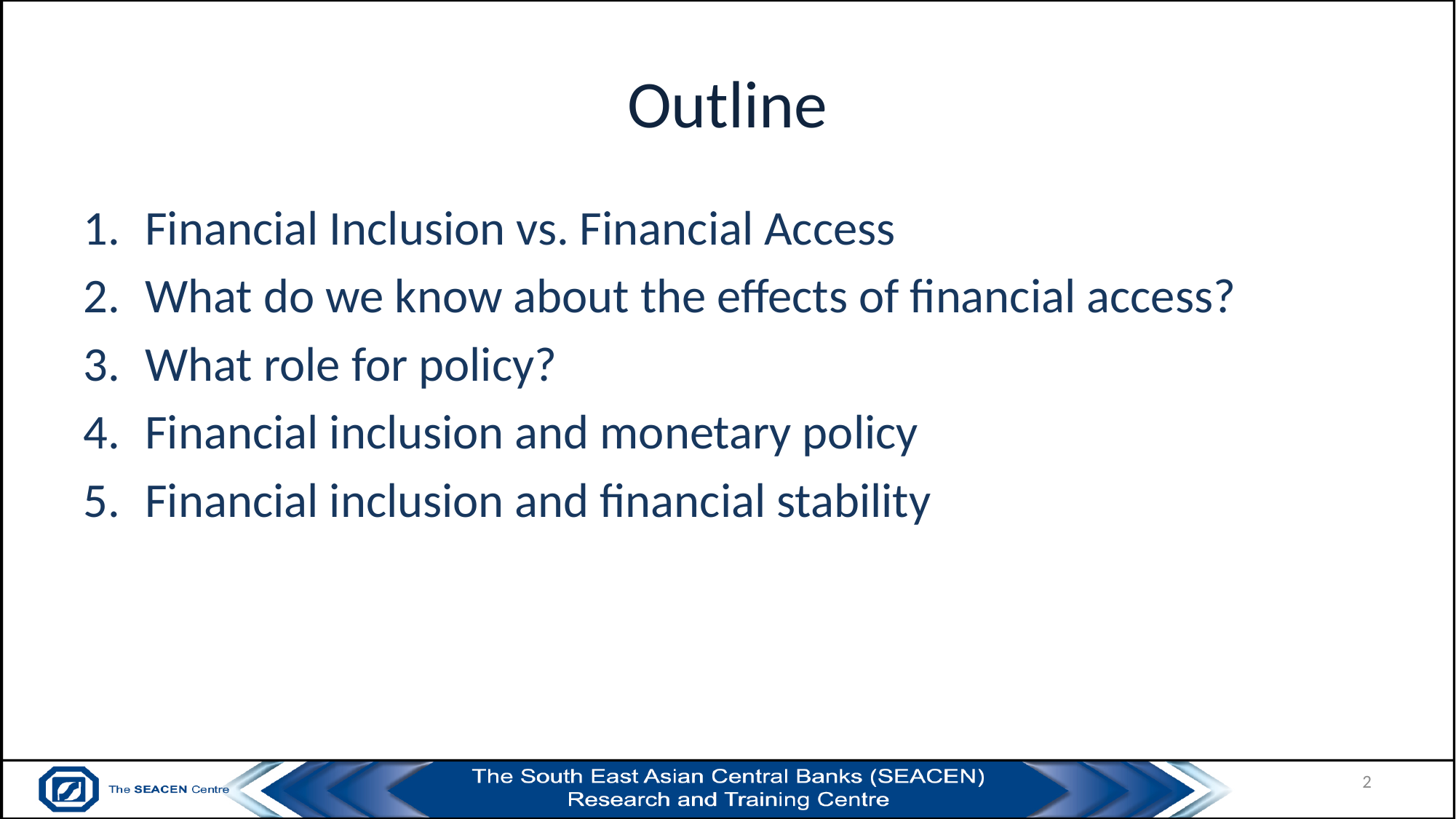

# Outline
Financial Inclusion vs. Financial Access
What do we know about the effects of financial access?
What role for policy?
Financial inclusion and monetary policy
Financial inclusion and financial stability
2